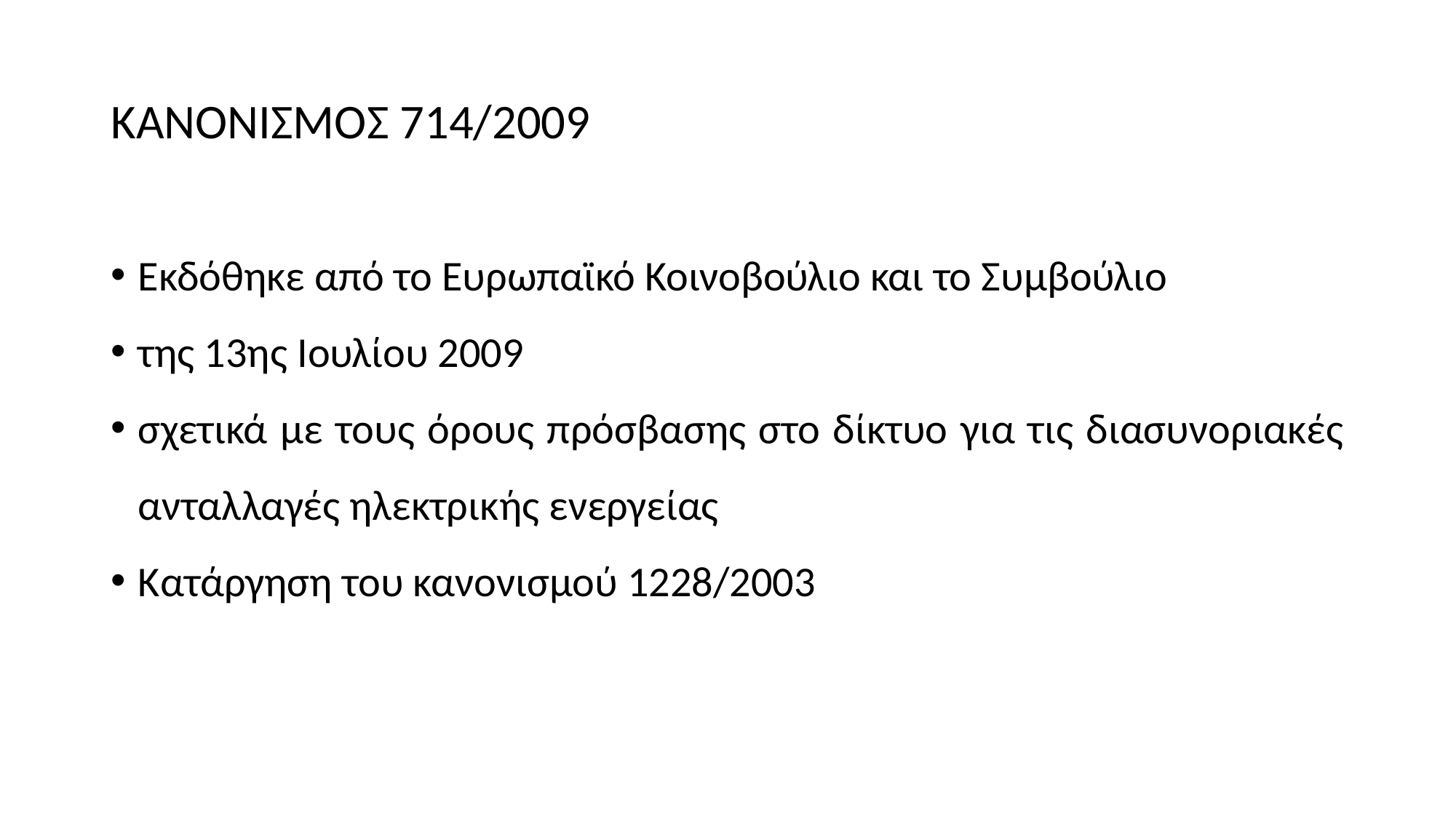

# ΚΑΝΟΝΙΣΜΟΣ 714/2009
Εκδόθηκε από το Ευρωπαϊκό Κοινοβούλιο και το Συμβούλιο
της 13ης Ιουλίου 2009
σχετικά με τους όρους πρόσβασης στο δίκτυο για τις διασυνοριακές ανταλλαγές ηλεκτρικής ενεργείας
Κατάργηση του κανονισμού 1228/2003